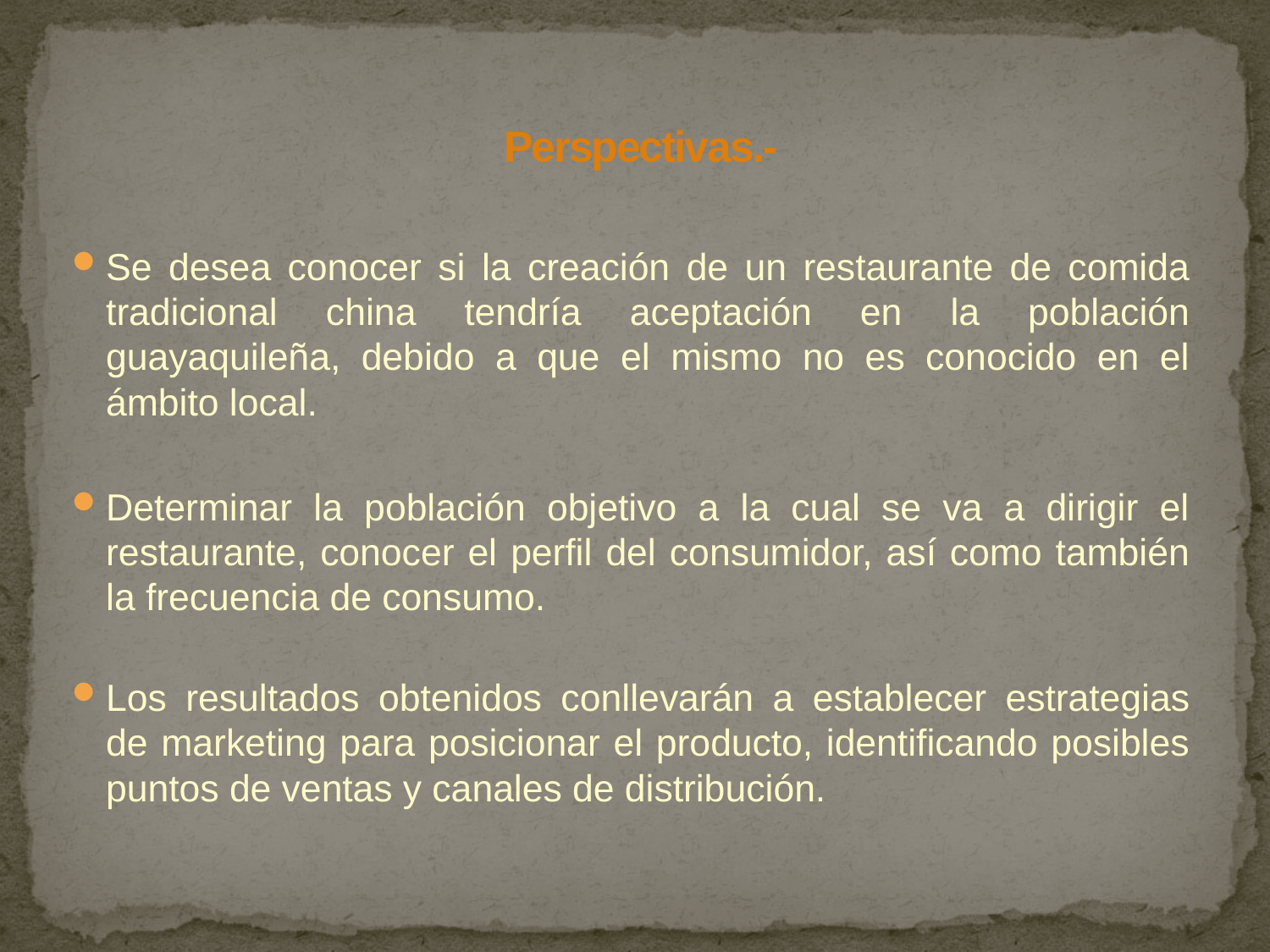

# Perspectivas.-

Se desea conocer si la creación de un restaurante de comida tradicional china tendría aceptación en la población guayaquileña, debido a que el mismo no es conocido en el ámbito local.

Determinar la población objetivo a la cual se va a dirigir el restaurante, conocer el perfil del consumidor, así como también la frecuencia de consumo.

Los resultados obtenidos conllevarán a establecer estrategias de marketing para posicionar el producto, identificando posibles puntos de ventas y canales de distribución.